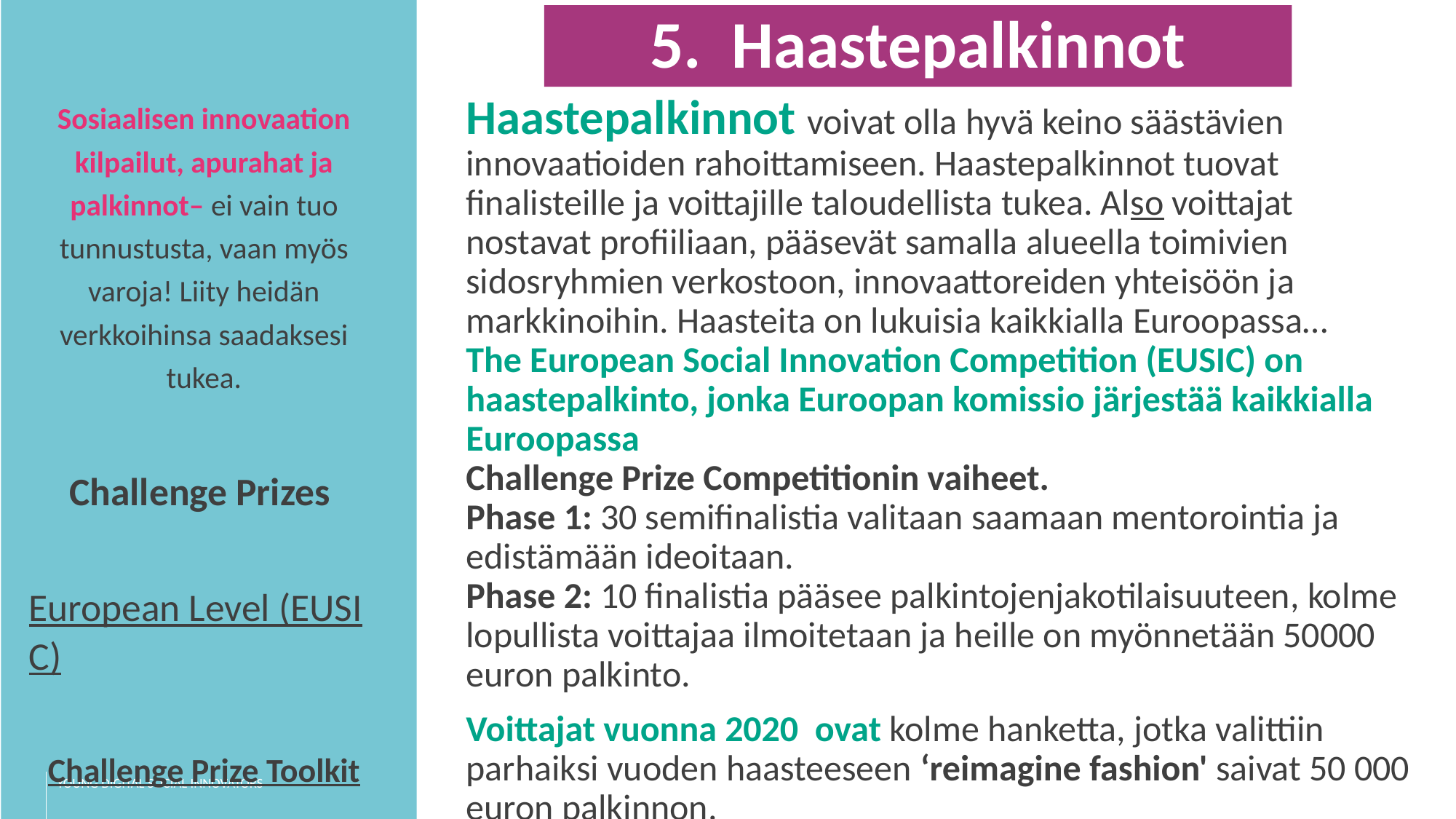

5.  Haastepalkinnot
Sosiaalisen innovaation kilpailut, apurahat ja palkinnot– ei vain tuo tunnustusta, vaan myös varoja! Liity heidän verkkoihinsa saadaksesi tukea.

Challenge Prizes
 European Level (EUSIC)

Challenge Prize Toolkit

Haastepalkinnot voivat olla hyvä keino säästävien innovaatioiden rahoittamiseen. Haastepalkinnot tuovat finalisteille ja voittajille taloudellista tukea. Also voittajat nostavat profiiliaan, pääsevät samalla alueella toimivien sidosryhmien verkostoon, innovaattoreiden yhteisöön ja markkinoihin. Haasteita on lukuisia kaikkialla Euroopassa…
The European Social Innovation Competition (EUSIC) on haastepalkinto, jonka Euroopan komissio järjestää kaikkialla Euroopassa
Challenge Prize Competitionin vaiheet.
Phase 1: 30 semifinalistia valitaan saamaan mentorointia ja edistämään ideoitaan.
Phase 2: 10 finalistia pääsee palkintojenjakotilaisuuteen, kolme lopullista voittajaa ilmoitetaan ja heille on myönnetään 50000 euron palkinto.
Voittajat vuonna 2020  ovat kolme hanketta, jotka valittiin parhaiksi vuoden haasteeseen ‘reimagine fashion' saivat 50 000 euron palkinnon.